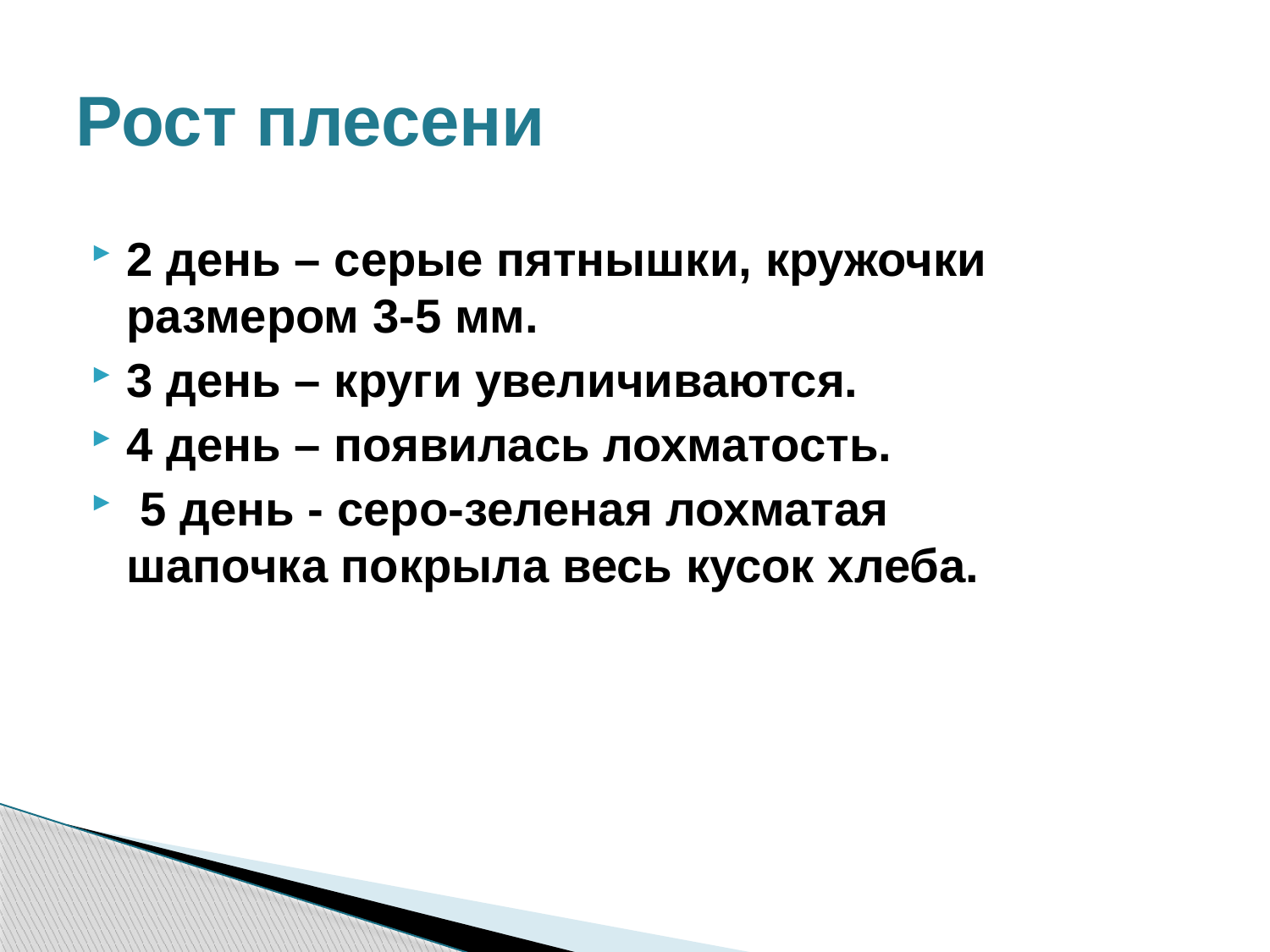

# Рост плесени
2 день – серые пятнышки, кружочки размером 3-5 мм.
3 день – круги увеличиваются.
4 день – появилась лохматость.
 5 день - серо-зеленая лохматая шапочка покрыла весь кусок хлеба.